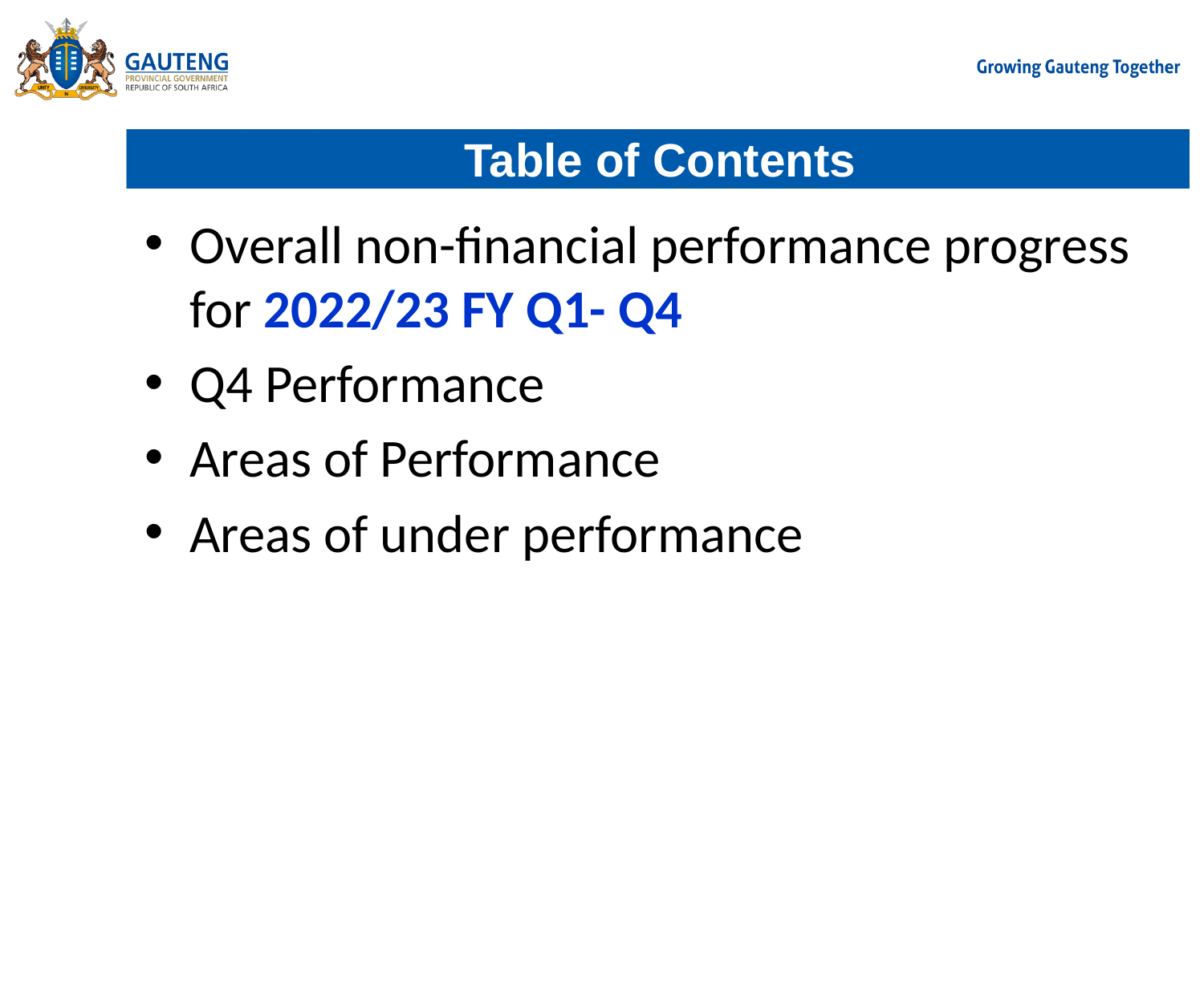

# Table of Contents
Overall non-financial performance progress for 2022/23 FY Q1- Q4
Q4 Performance
Areas of Performance
Areas of under performance